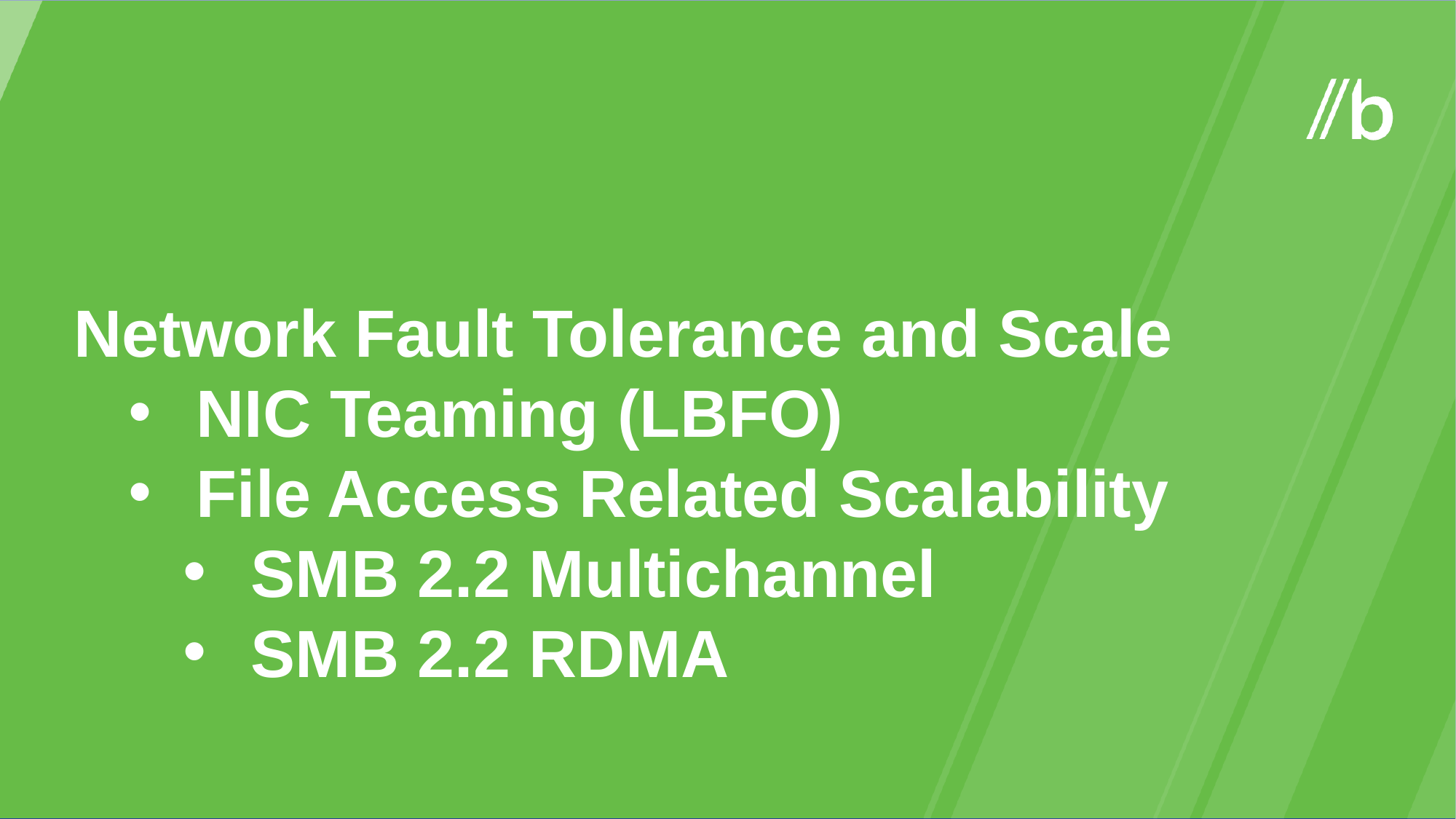

Network Fault Tolerance and Scale
NIC Teaming (LBFO)
File Access Related Scalability
SMB 2.2 Multichannel
SMB 2.2 RDMA